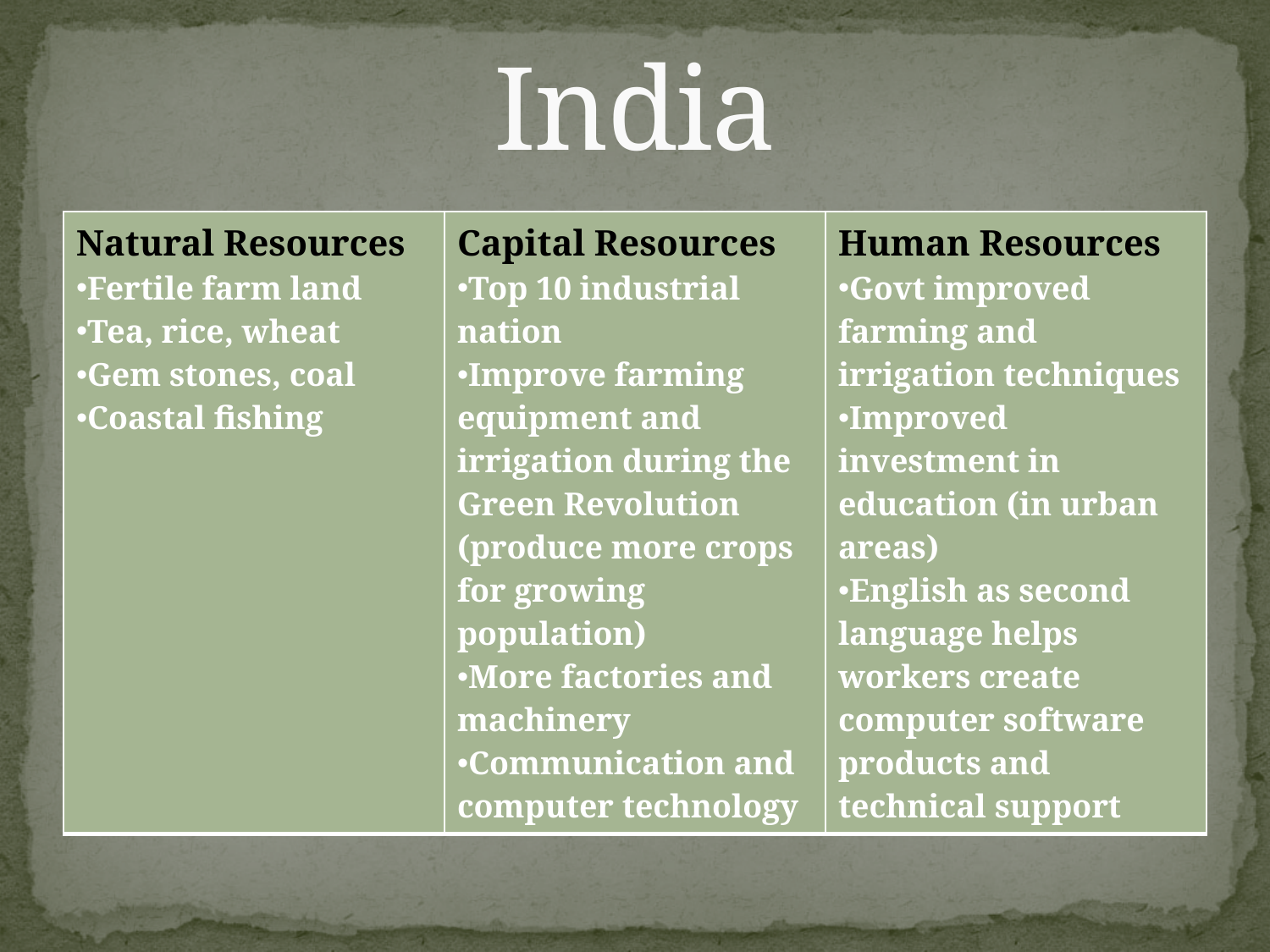

# India
| Natural Resources Fertile farm land Tea, rice, wheat Gem stones, coal Coastal fishing | Capital Resources Top 10 industrial nation Improve farming equipment and irrigation during the Green Revolution (produce more crops for growing population) More factories and machinery Communication and computer technology | Human Resources Govt improved farming and irrigation techniques Improved investment in education (in urban areas) English as second language helps workers create computer software products and technical support |
| --- | --- | --- |